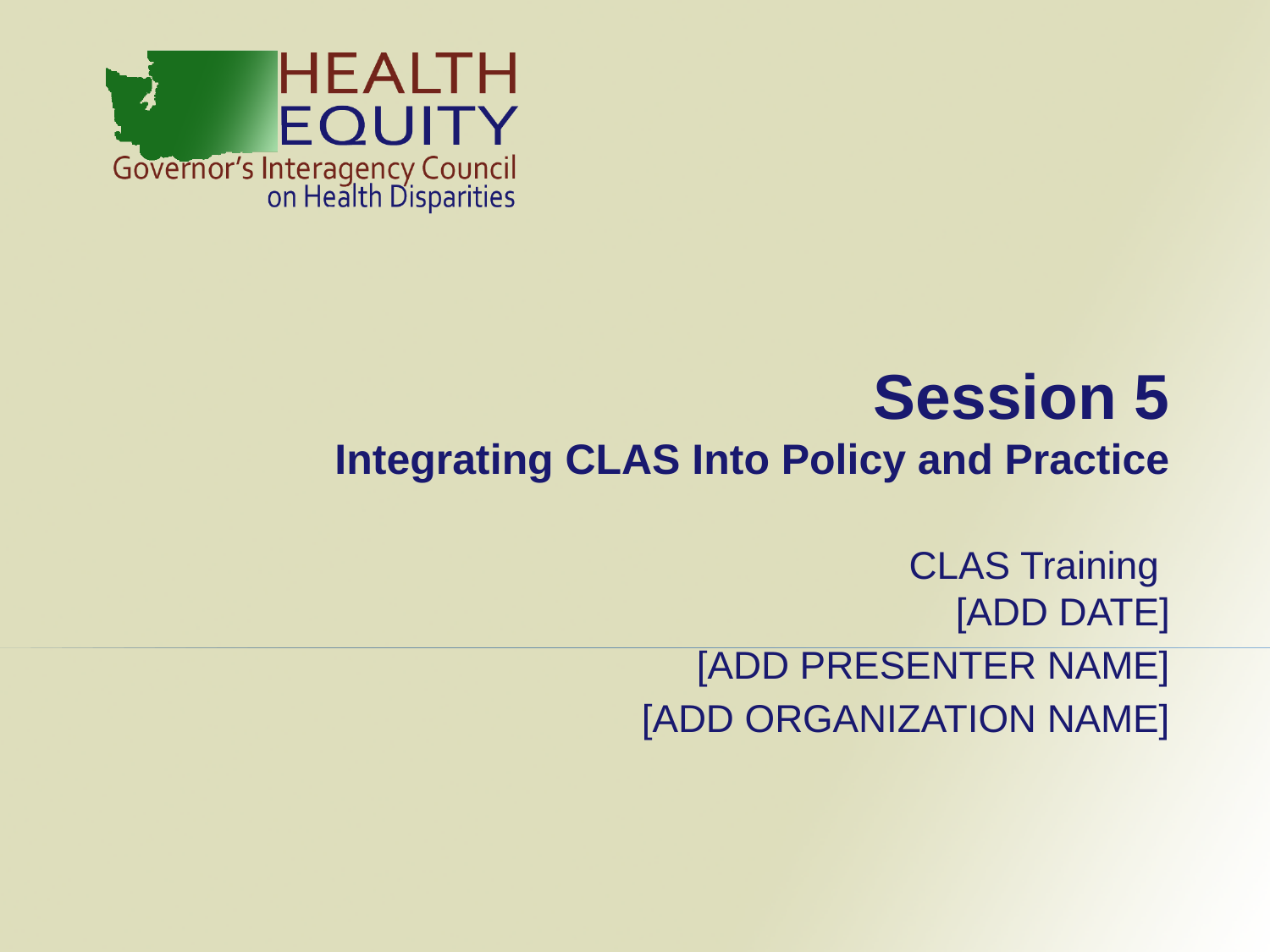

Session 5
Integrating CLAS Into Policy and Practice
CLAS Training
[ADD DATE]
[ADD PRESENTER NAME]
[ADD ORGANIZATION NAME]